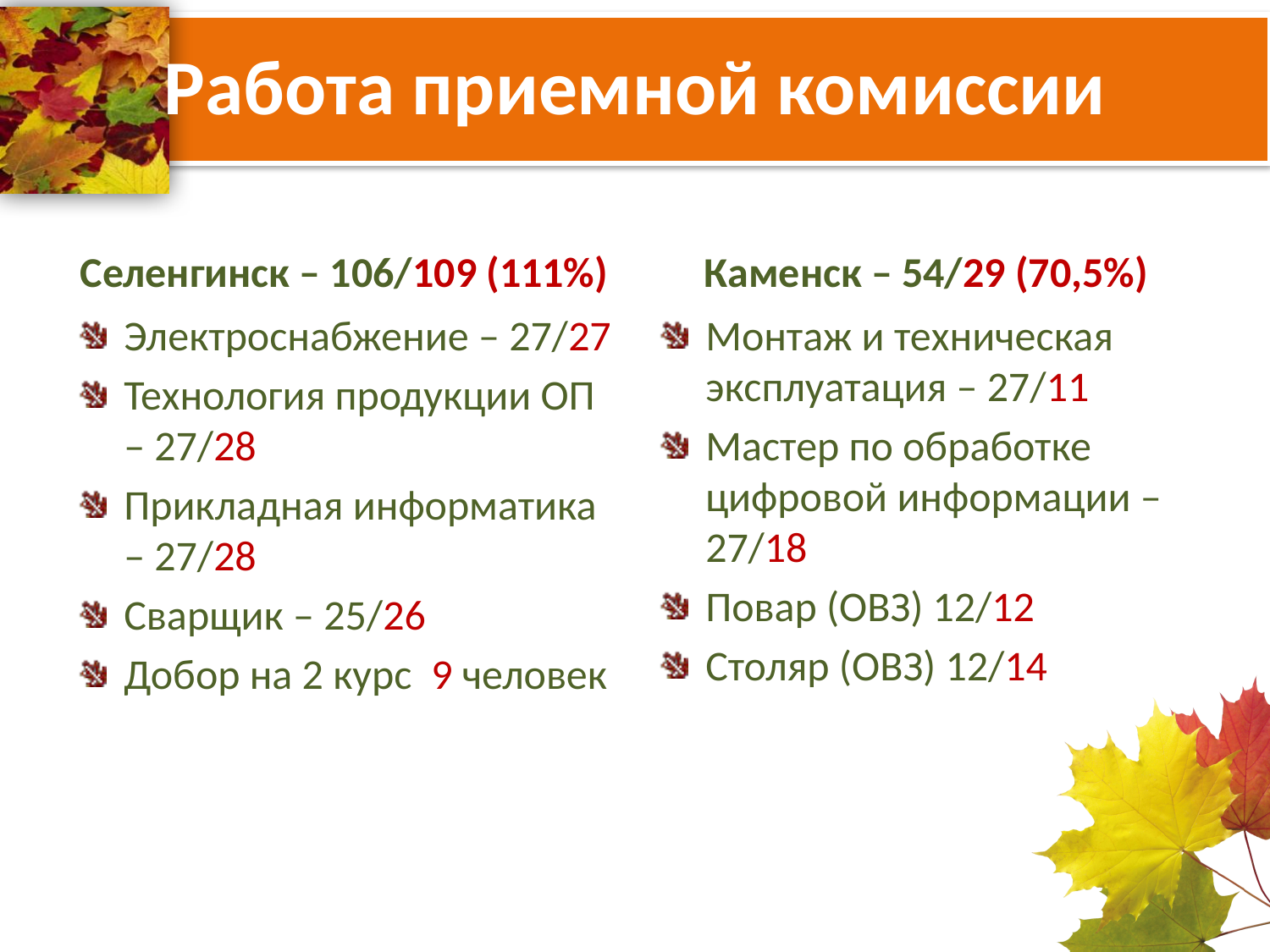

# Работа приемной комиссии
Селенгинск – 106/109 (111%)
Каменск – 54/29 (70,5%)
Электроснабжение – 27/27
Технология продукции ОП – 27/28
Прикладная информатика – 27/28
Сварщик – 25/26
Добор на 2 курс  9 человек
Монтаж и техническая эксплуатация – 27/11
Мастер по обработке цифровой информации – 27/18
Повар (ОВЗ) 12/12
Столяр (ОВЗ) 12/14